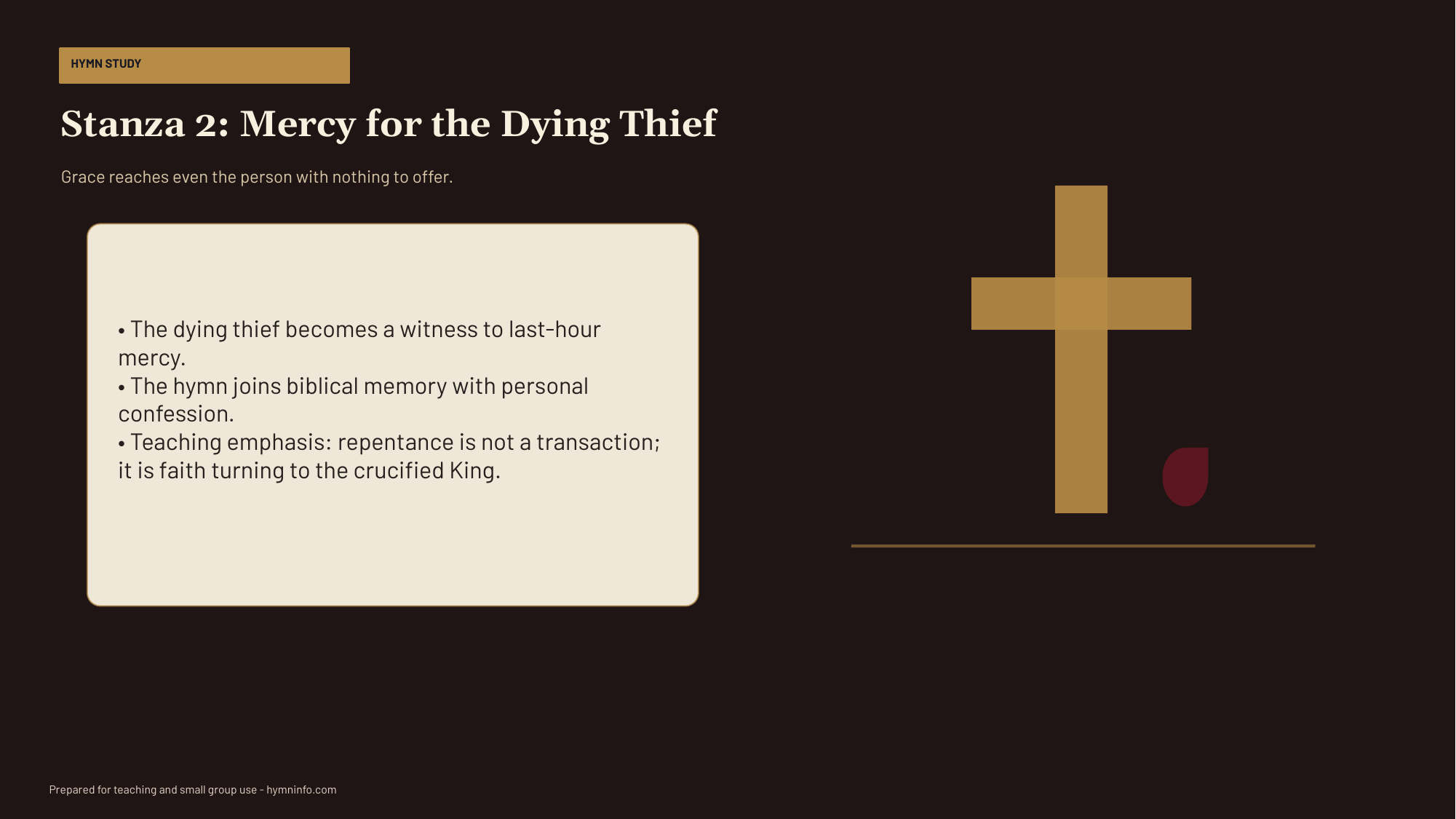

HYMN STUDY
Stanza 2: Mercy for the Dying Thief
Grace reaches even the person with nothing to offer.

• The dying thief becomes a witness to last-hour mercy.
• The hymn joins biblical memory with personal confession.
• Teaching emphasis: repentance is not a transaction; it is faith turning to the crucified King.

Prepared for teaching and small group use - hymninfo.com